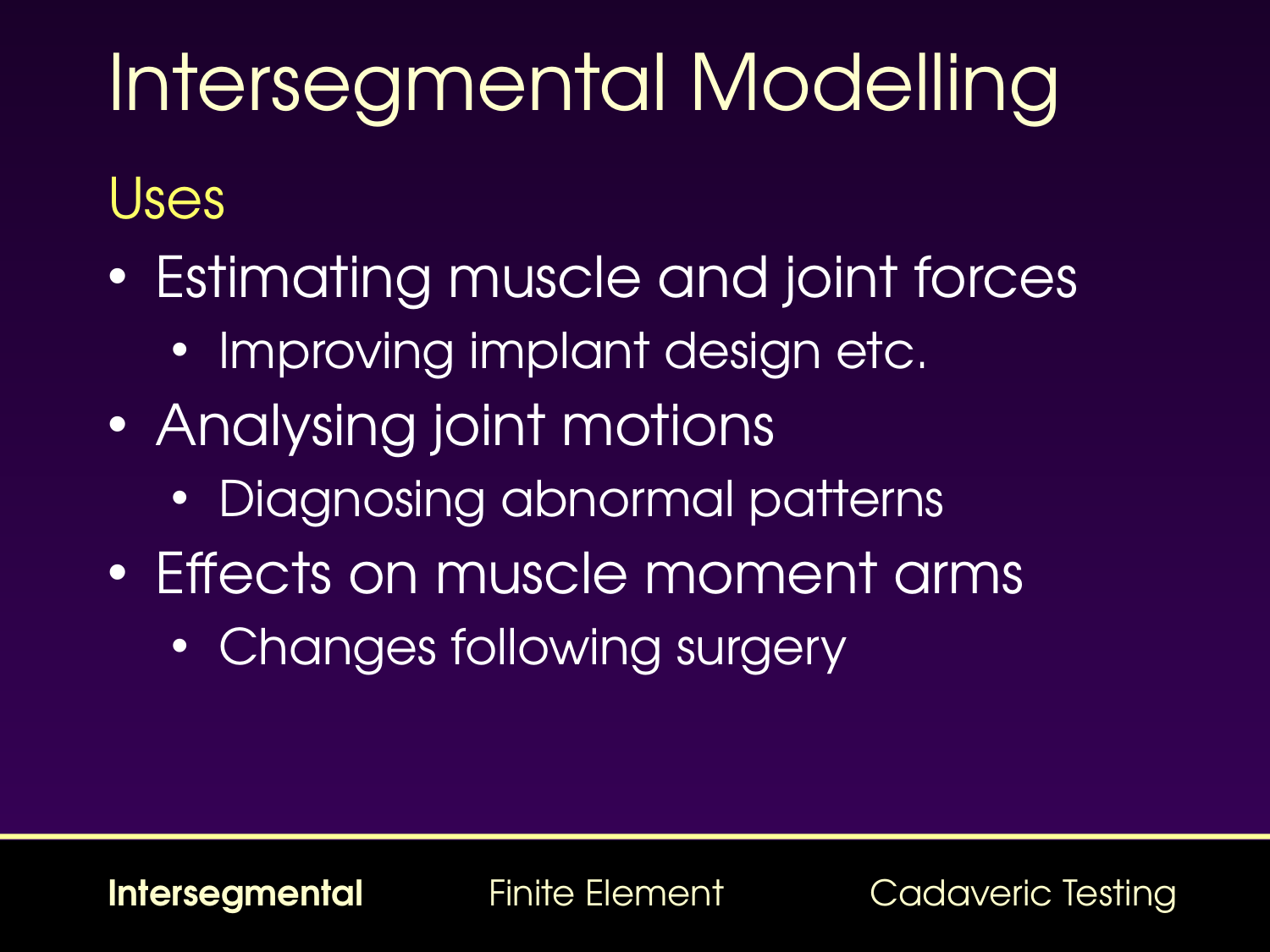

# Intersegmental Modelling
Uses
Estimating muscle and joint forces
Improving implant design etc.
Analysing joint motions
Diagnosing abnormal patterns
Effects on muscle moment arms
Changes following surgery

Intersegmental	Finite Element		Cadaveric Testing
59